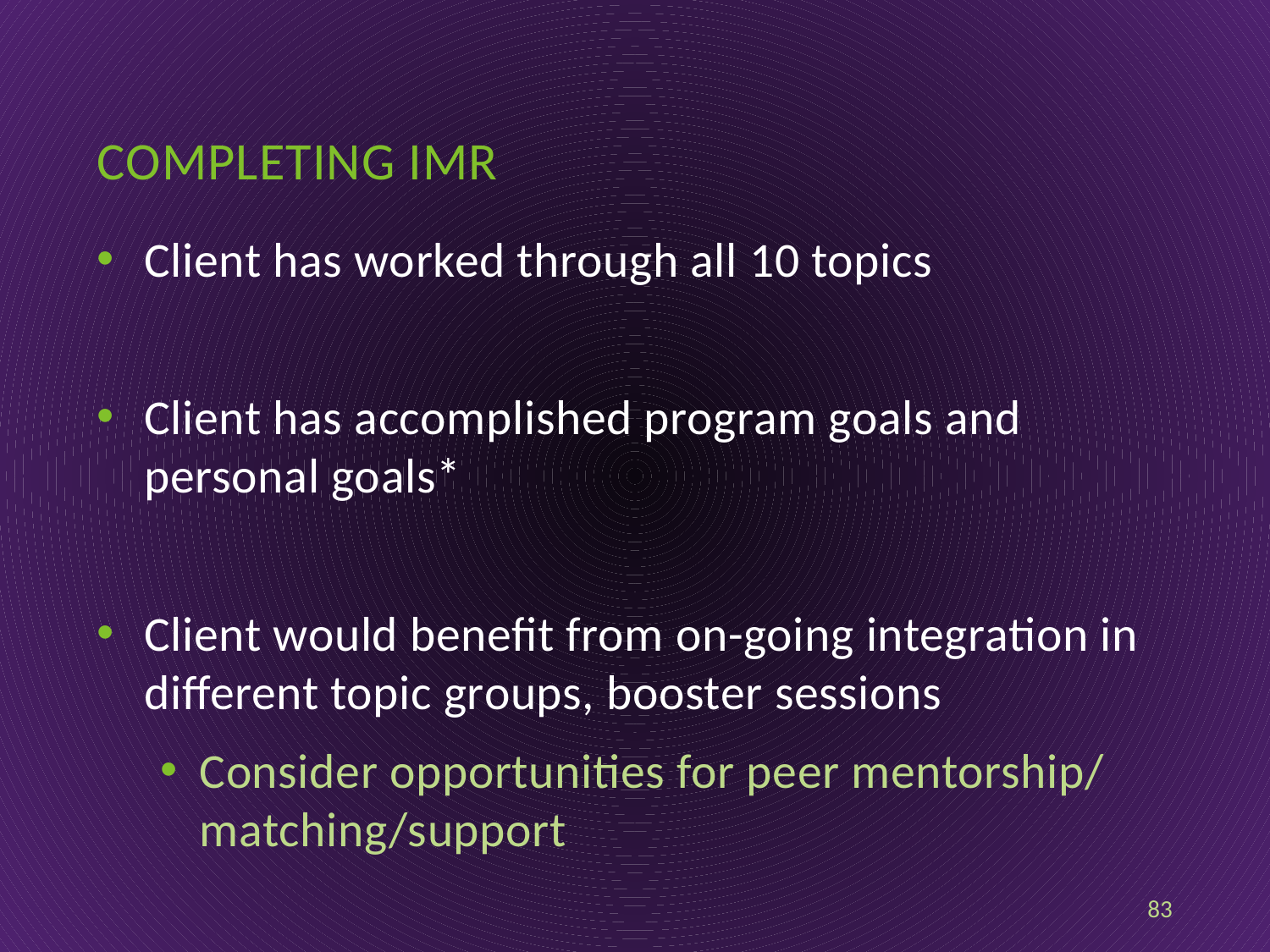

# Completing IMR
Client has worked through all 10 topics

Client has accomplished program goals and personal goals*

Client would benefit from on-going integration in different topic groups, booster sessions
Consider opportunities for peer mentorship/ matching/support

83